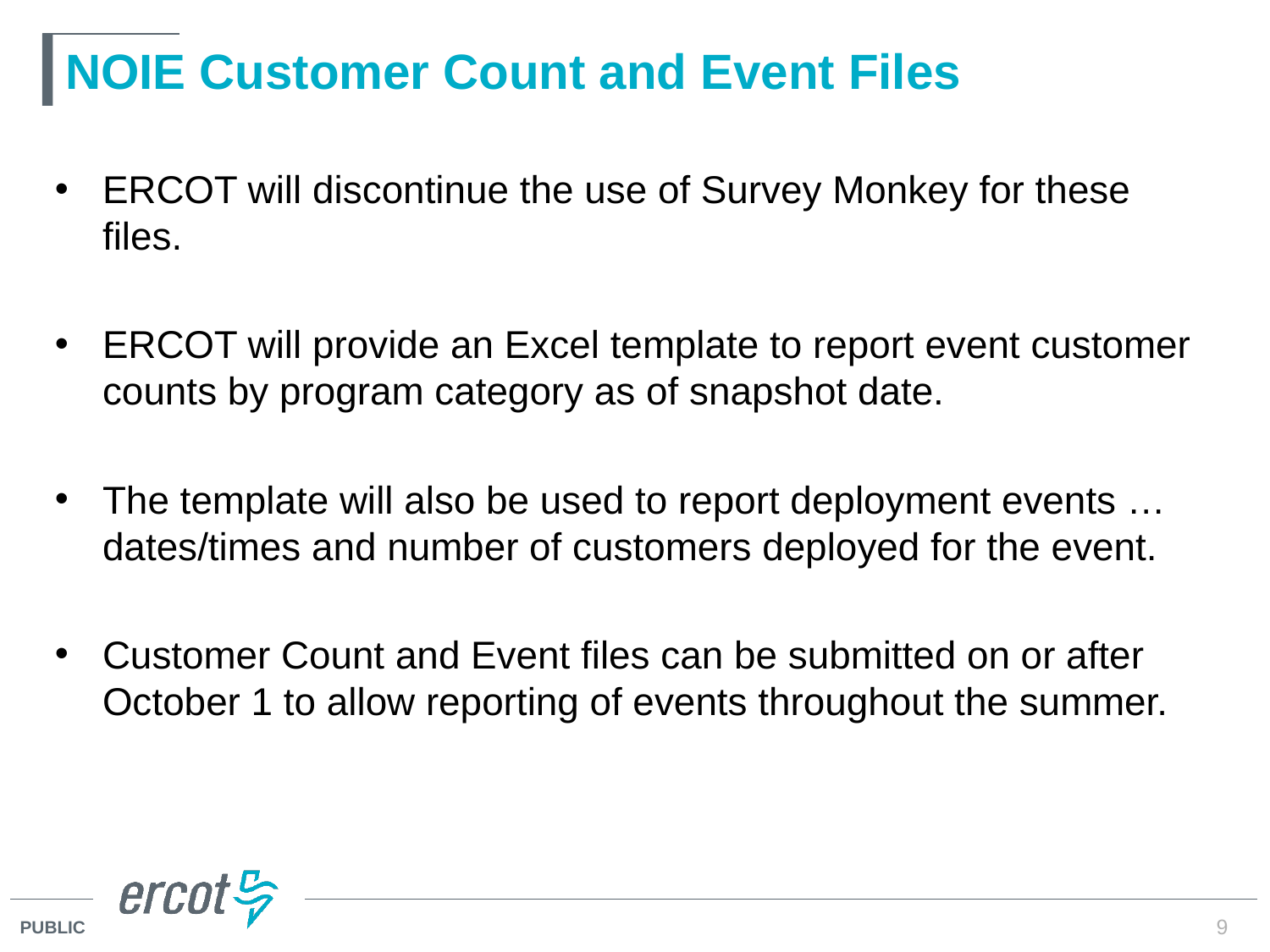

# NOIE Customer Count and Event Files
ERCOT will discontinue the use of Survey Monkey for these files.

ERCOT will provide an Excel template to report event customer counts by program category as of snapshot date.

The template will also be used to report deployment events …  dates/times and number of customers deployed for the event.

Customer Count and Event files can be submitted on or after October 1 to allow reporting of events throughout the summer.
9